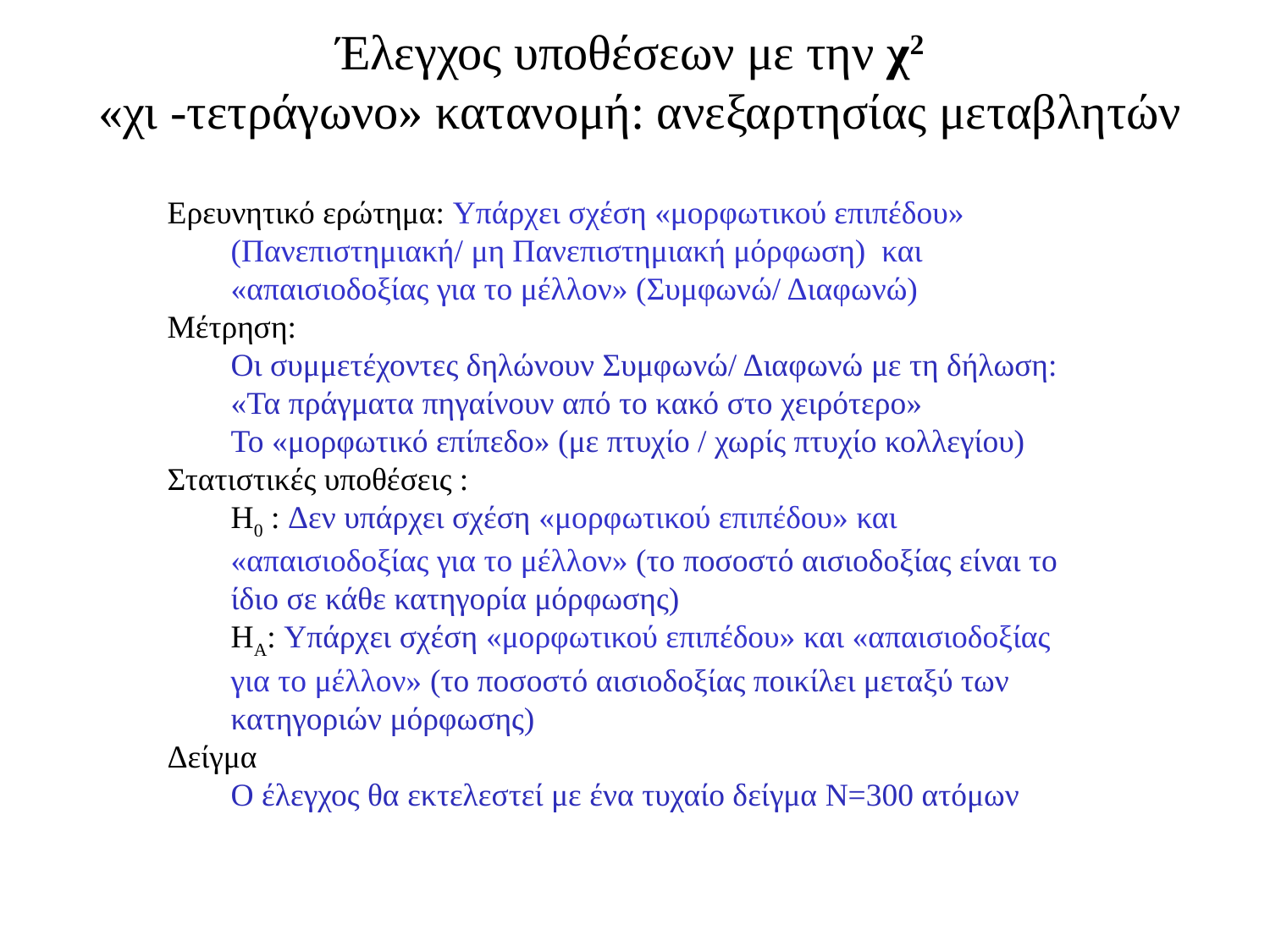

Έλεγχος υποθέσεων με την χ2
«χι -τετράγωνο» κατανομή: ανεξαρτησίας μεταβλητών
Ερευνητικό ερώτημα: Υπάρχει σχέση «μορφωτικού επιπέδου» (Πανεπιστημιακή/ μη Πανεπιστημιακή μόρφωση)  και «απαισιοδοξίας για το μέλλον» (Συμφωνώ/ Διαφωνώ)
Μέτρηση:
	Οι συμμετέχοντες δηλώνουν Συμφωνώ/ Διαφωνώ με τη δήλωση: «Τα πράγματα πηγαίνουν από το κακό στο χειρότερο»
	Το «μορφωτικό επίπεδο» (με πτυχίο / χωρίς πτυχίο κολλεγίου)
Στατιστικές υποθέσεις :
	Η0 : Δεν υπάρχει σχέση «μορφωτικού επιπέδου» και «απαισιοδοξίας για το μέλλον» (το ποσοστό αισιοδοξίας είναι το ίδιο σε κάθε κατηγορία μόρφωσης)
	ΗΑ: Υπάρχει σχέση «μορφωτικού επιπέδου» και «απαισιοδοξίας για το μέλλον» (το ποσοστό αισιοδοξίας ποικίλει μεταξύ των κατηγοριών μόρφωσης)
Δείγμα
	O έλεγχος θα εκτελεστεί με ένα τυχαίο δείγμα Ν=300 ατόμων